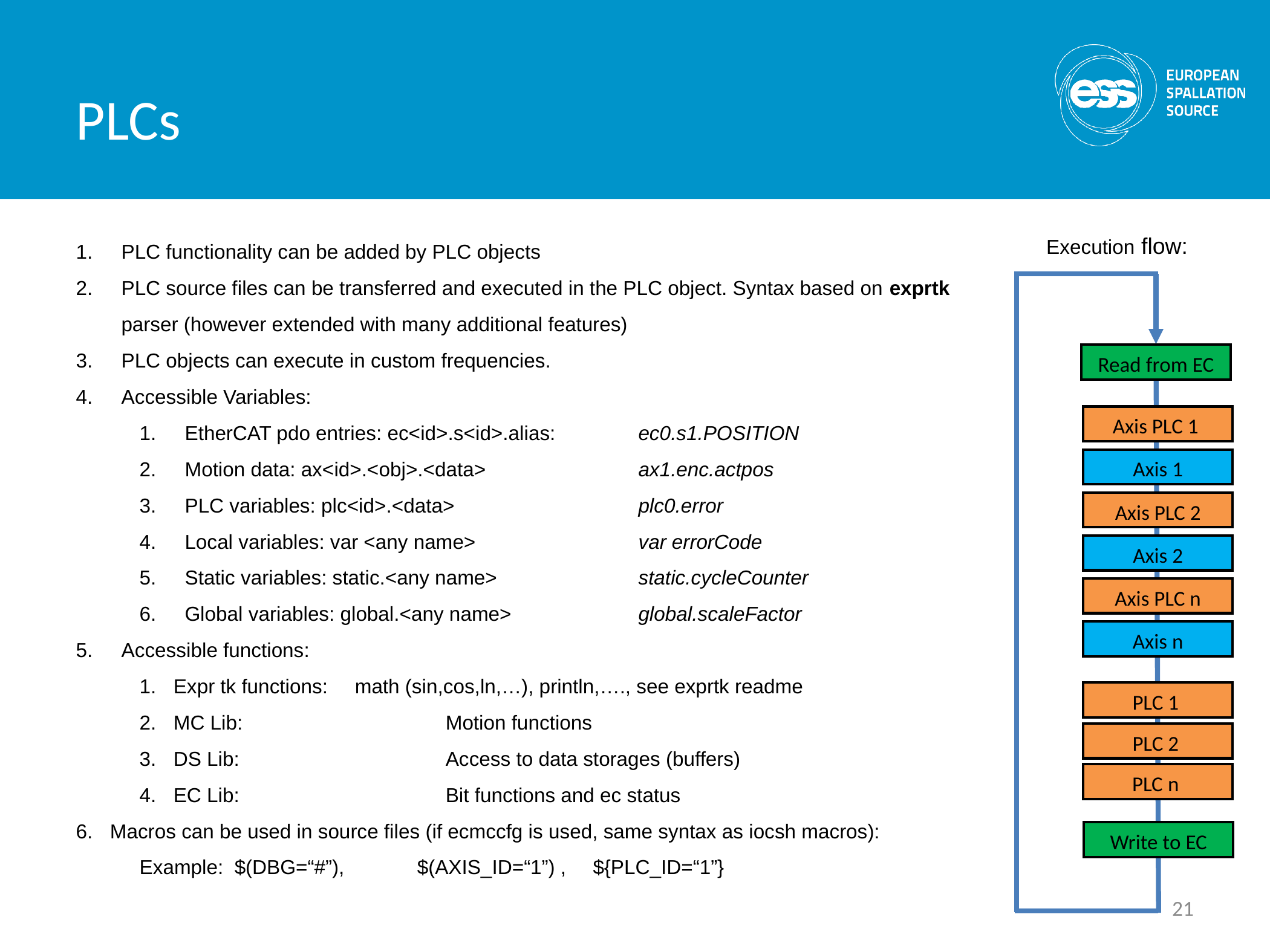

PLCs
PLC functionality can be added by PLC objects
PLC source files can be transferred and executed in the PLC object. Syntax based on exprtk parser (however extended with many additional features)
PLC objects can execute in custom frequencies.
Accessible Variables:
EtherCAT pdo entries: ec<id>.s<id>.alias:  	ec0.s1.POSITION
Motion data: ax<id>.<obj>.<data>  		ax1.enc.actpos
PLC variables: plc<id>.<data>  		plc0.error
Local variables: var <any name> 		var errorCode
Static variables: static.<any name>    		static.cycleCounter
Global variables: global.<any name> 		global.scaleFactor
Accessible functions:
Expr tk functions: 	math (sin,cos,ln,…), println,…., see exprtk readme
MC Lib: 			Motion functions
DS Lib: 			Access to data storages (buffers)
EC Lib: 			Bit functions and ec status
Macros can be used in source files (if ecmccfg is used, same syntax as iocsh macros):
Example:  $(DBG=“#”),	 $(AXIS_ID=“1”) , 	${PLC_ID=“1”}

Execution flow:
Read from EC
Axis PLC 1
Axis 1
Axis PLC 2
Axis 2
Axis PLC n
Axis n
PLC 1
PLC 2
PLC n
Write to EC
21